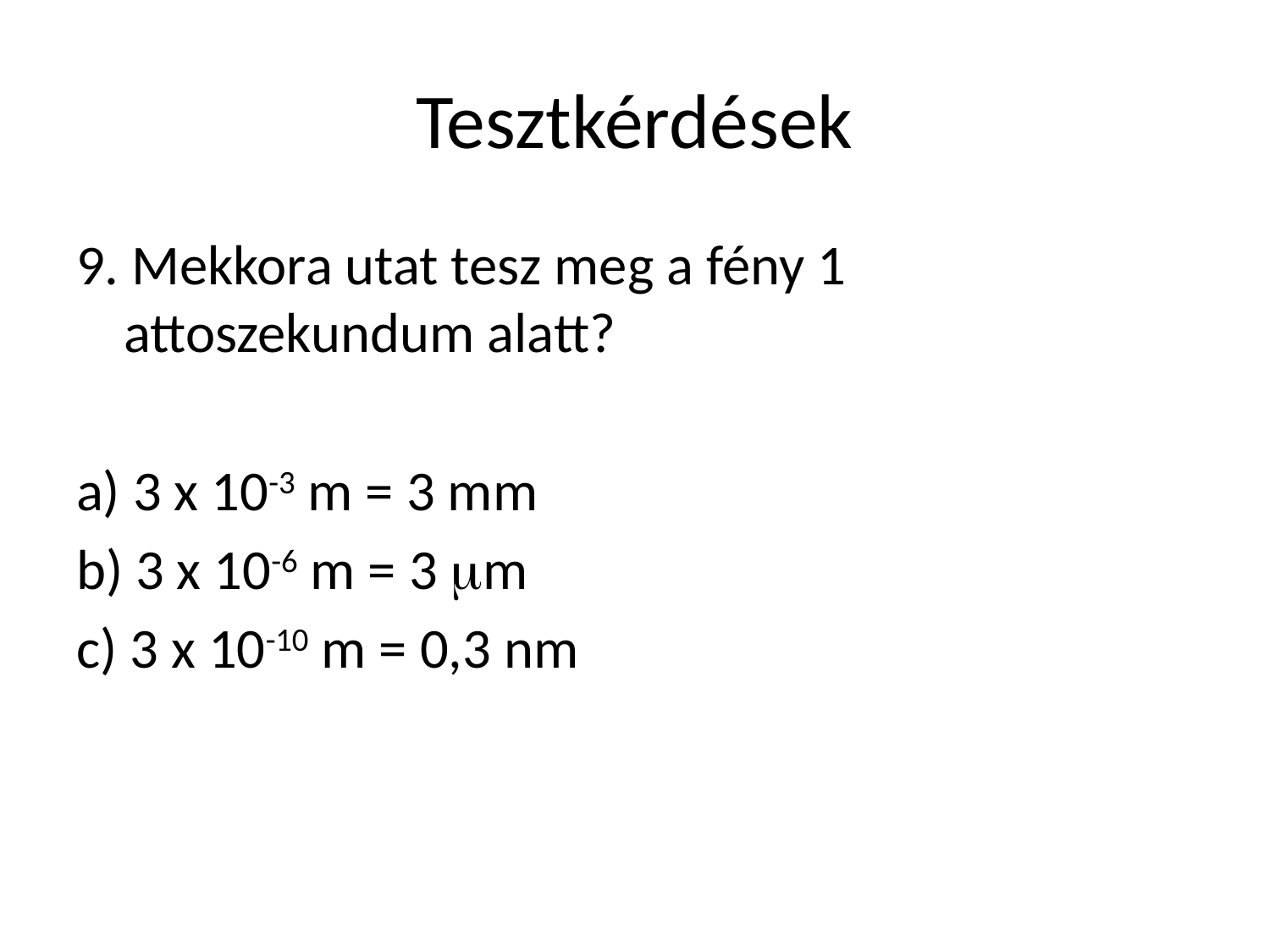

# Tesztkérdések
9. Mekkora utat tesz meg a fény 1 attoszekundum alatt?

a) 3 x 10-3 m = 3 mm
b) 3 x 10-6 m = 3 μm
c) 3 x 10-10 m = 0,3 nm